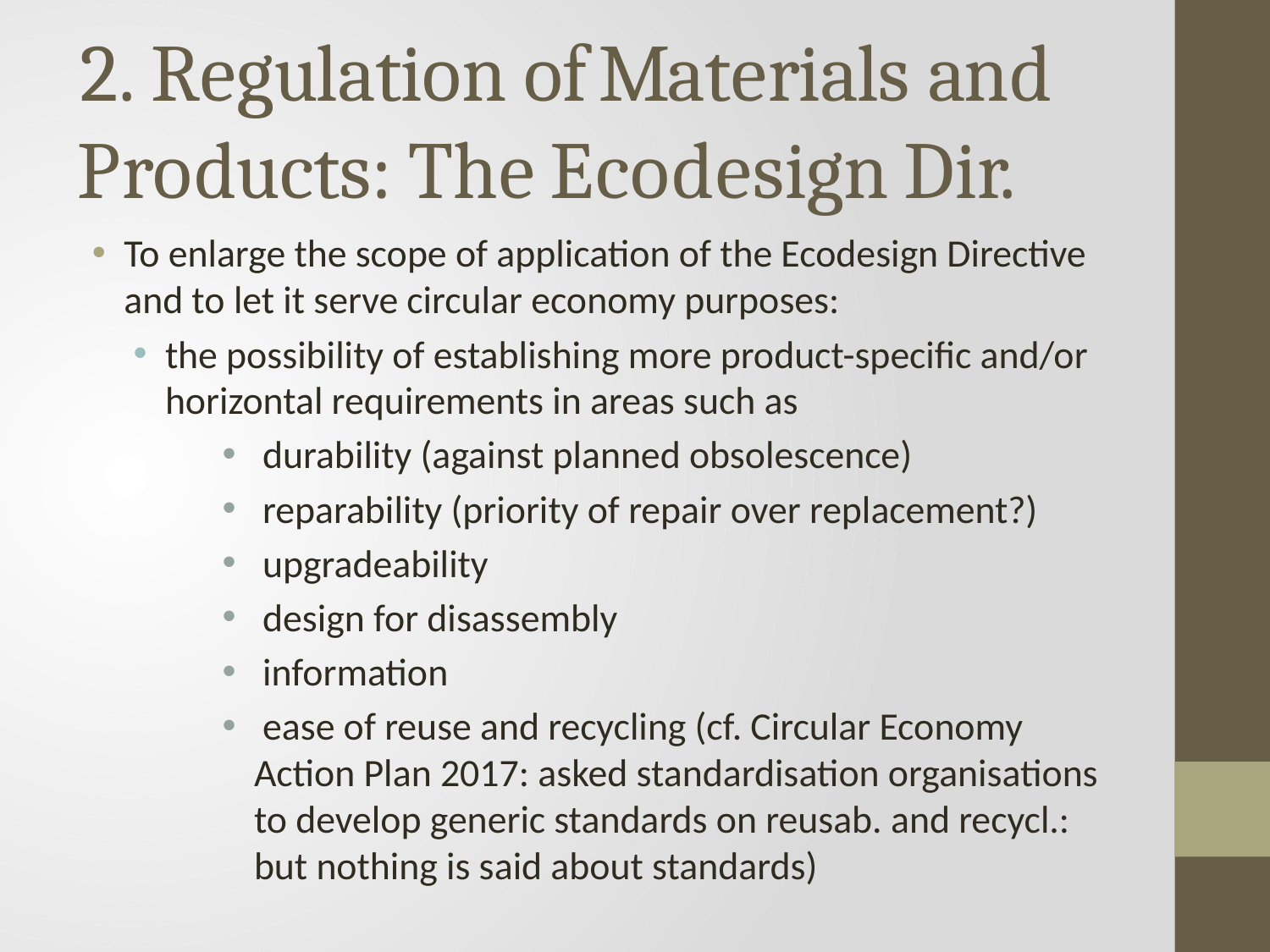

# 2. Regulation of Materials and Products: The Ecodesign Dir.
To enlarge the scope of application of the Ecodesign Directive  and to let it serve circular economy purposes:
the possibility of establishing more product-specific and/or horizontal requirements in areas such as
 durability (against planned obsolescence)
 reparability (priority of repair over replacement?)
 upgradeability
 design for disassembly
 information
 ease of reuse and recycling (cf. Circular Economy Action Plan 2017: asked standardisation organisations to develop generic standards on reusab. and recycl.: but nothing is said about standards)